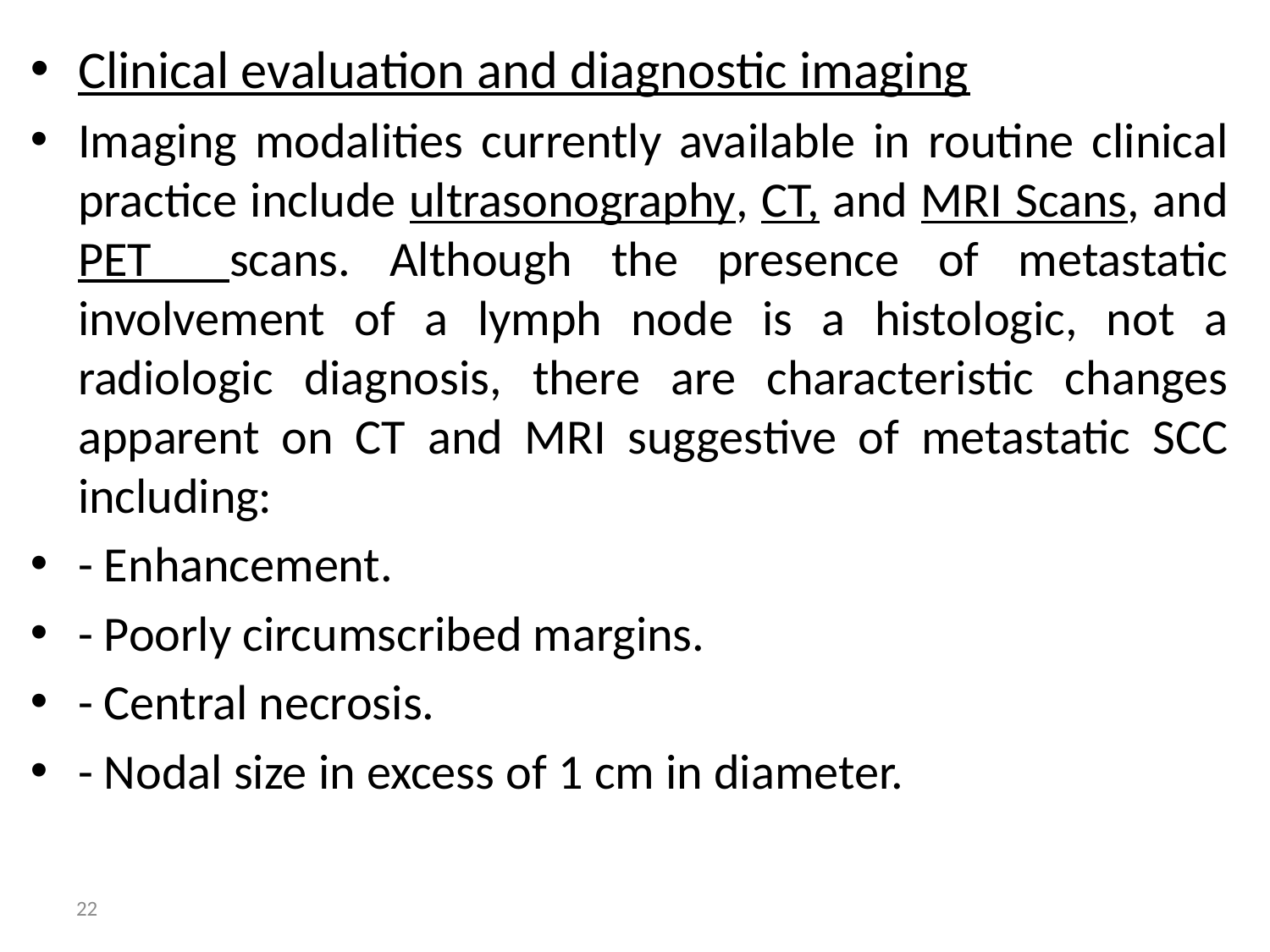

Clinical evaluation and diagnostic imaging
Imaging modalities currently available in routine clinical practice include ultrasonography, CT, and MRI Scans, and PET  scans. Although the presence of metastatic involvement of a lymph node is a histologic, not a radiologic diagnosis, there are characteristic changes apparent on CT and MRI suggestive of metastatic SCC including:
- Enhancement.
- Poorly circumscribed margins.
- Central necrosis.
- Nodal size in excess of 1 cm in diameter.

22